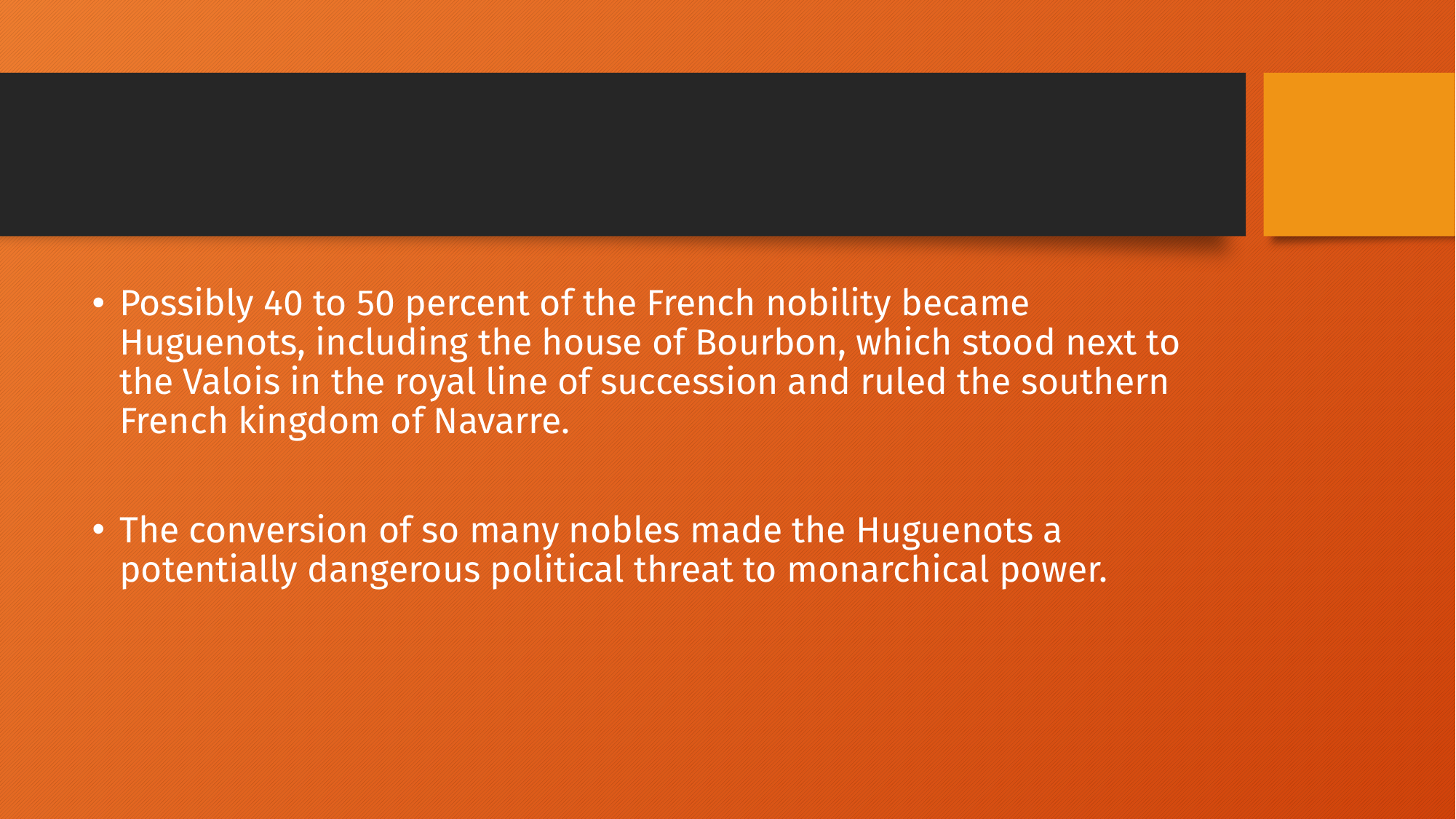

#
Possibly 40 to 50 percent of the French nobility became Huguenots, including the house of Bourbon, which stood next to the Valois in the royal line of succession and ruled the southern French kingdom of Navarre.

The conversion of so many nobles made the Huguenots a potentially dangerous political threat to monarchical power.